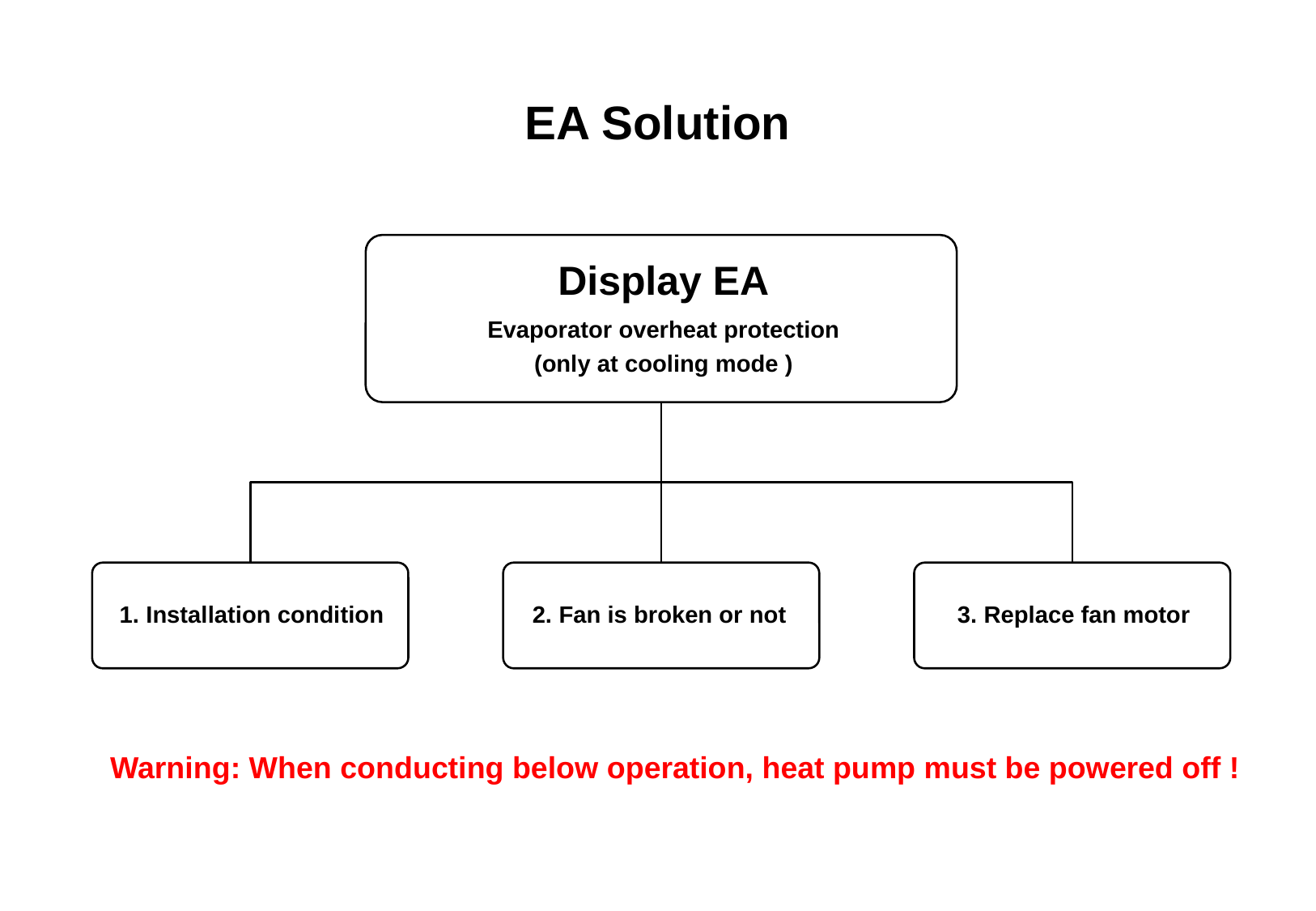

EA Solution
Display EA
Evaporator overheat protection
(only at cooling mode )
1. Installation condition
2. Fan is broken or not
3. Replace fan motor
Warning: When conducting below operation, heat pump must be powered off !